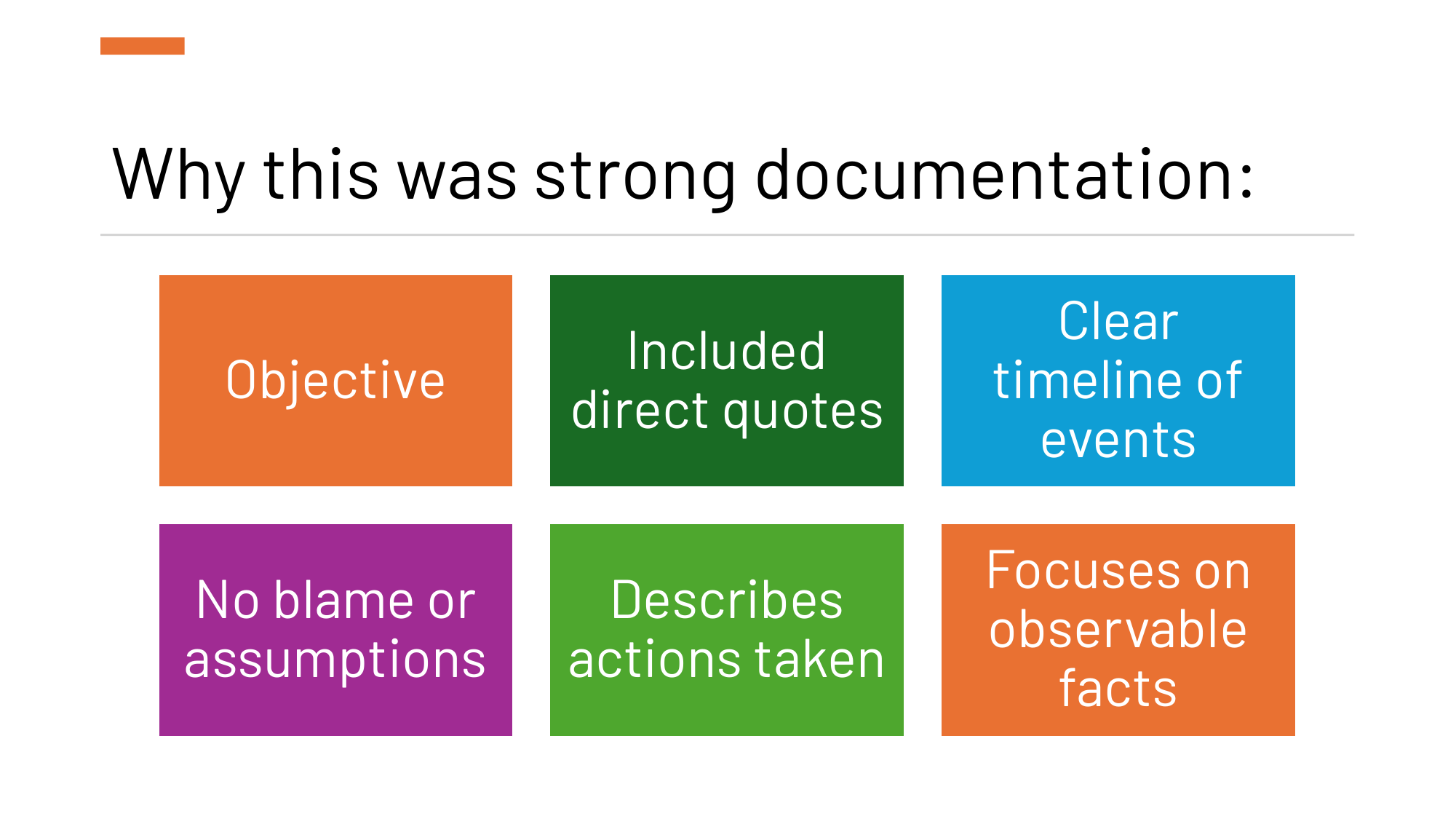

# Why this was strong documentation:

Objective
Included direct quotes
Clear timeline of events
No blame or assumptions
Describes actions taken
Focuses on observable facts